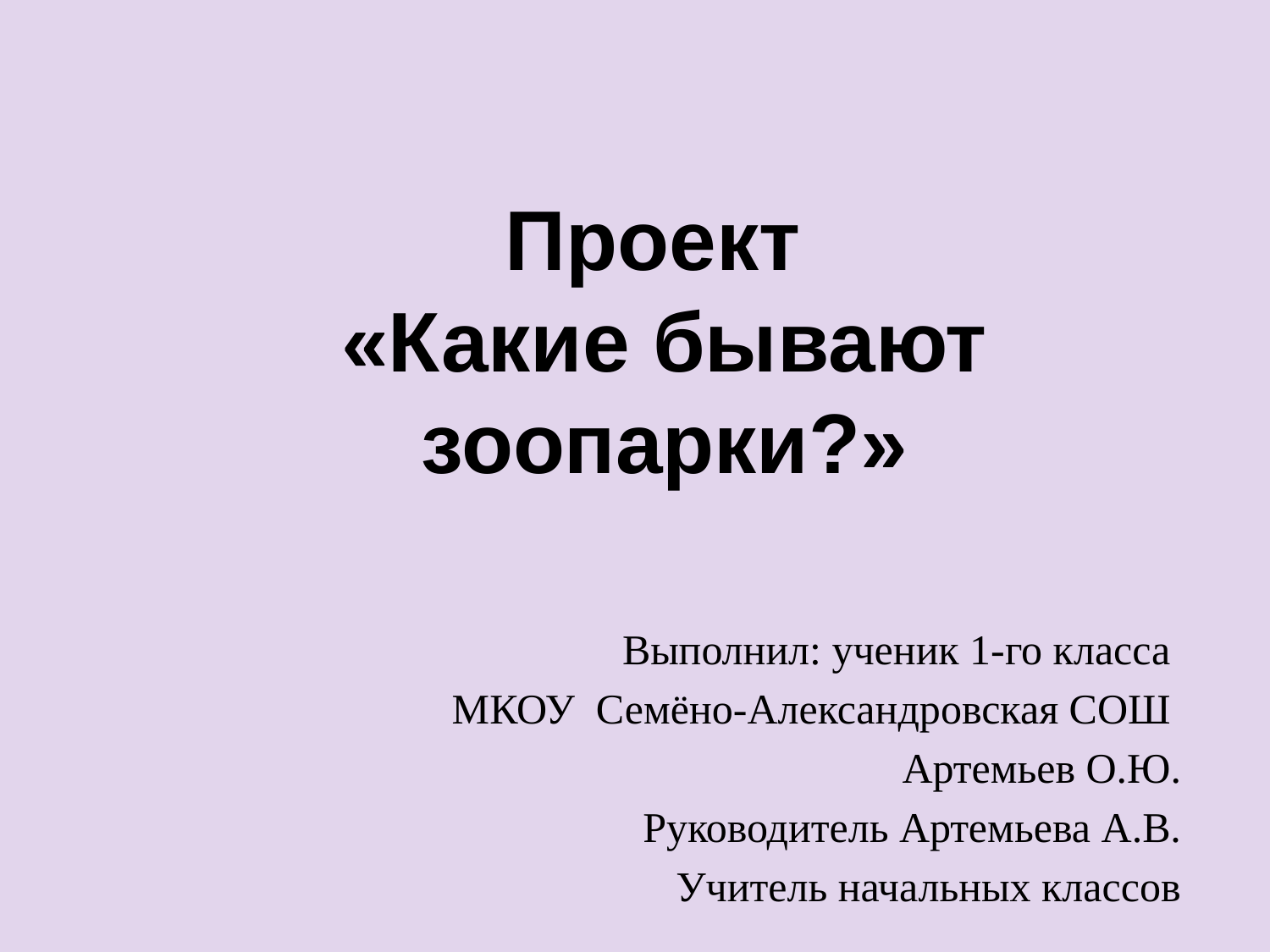

# Проект «Какие бывают зоопарки?»
Выполнил: ученик 1-го класса
МКОУ  Семёно-Александровская СОШ
Артемьев О.Ю.
Руководитель Артемьева А.В.
Учитель начальных классов

2019